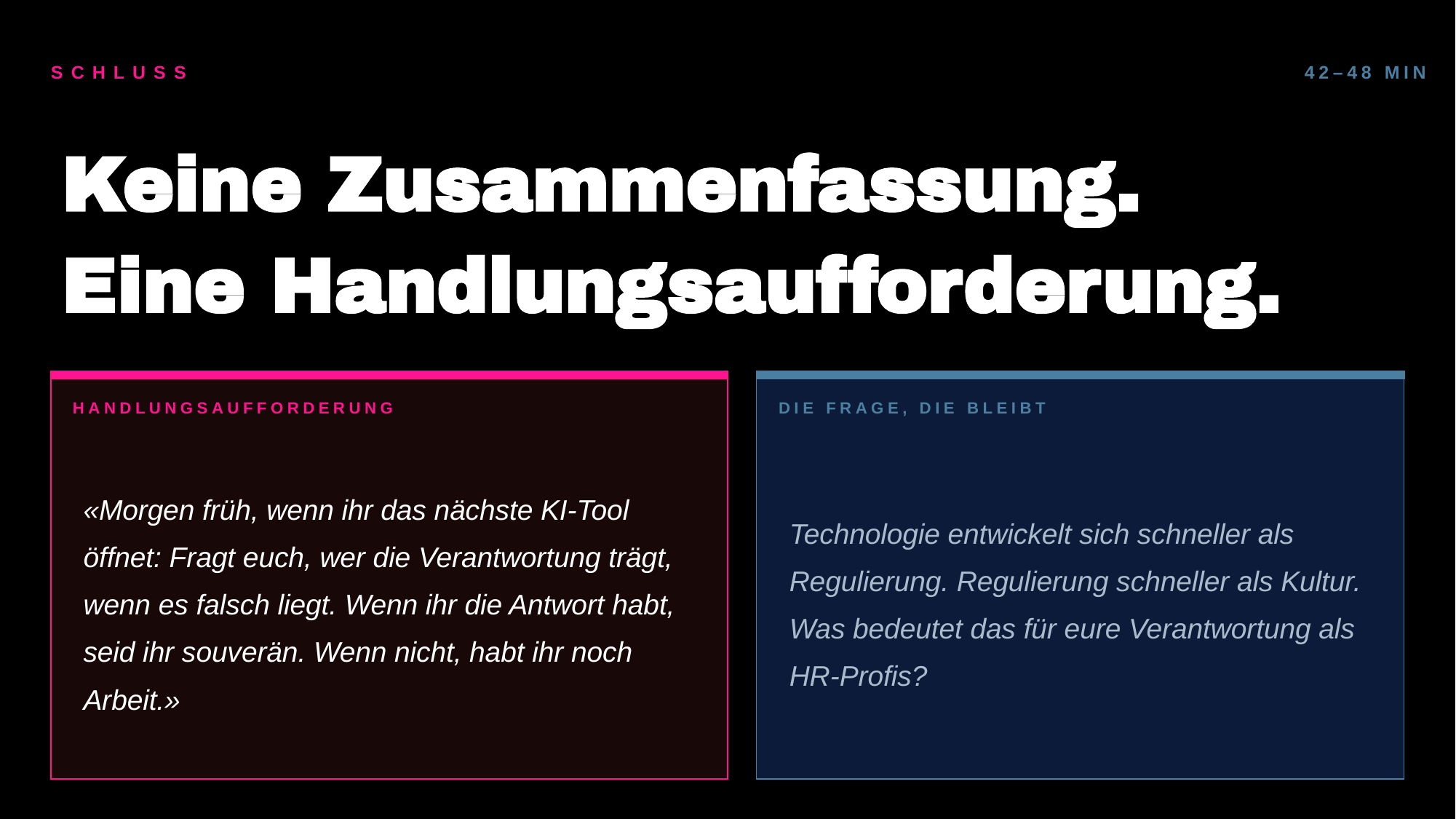

SCHLUSS
42–48 MIN
Keine Zusammenfassung.
Eine Handlungsaufforderung.

HANDLUNGSAUFFORDERUNG
DIE FRAGE, DIE BLEIBT
«Morgen früh, wenn ihr das nächste KI-Tool öffnet: Fragt euch, wer die Verantwortung trägt, wenn es falsch liegt. Wenn ihr die Antwort habt, seid ihr souverän. Wenn nicht, habt ihr noch Arbeit.»
Technologie entwickelt sich schneller als Regulierung. Regulierung schneller als Kultur. Was bedeutet das für eure Verantwortung als HR-Profis?